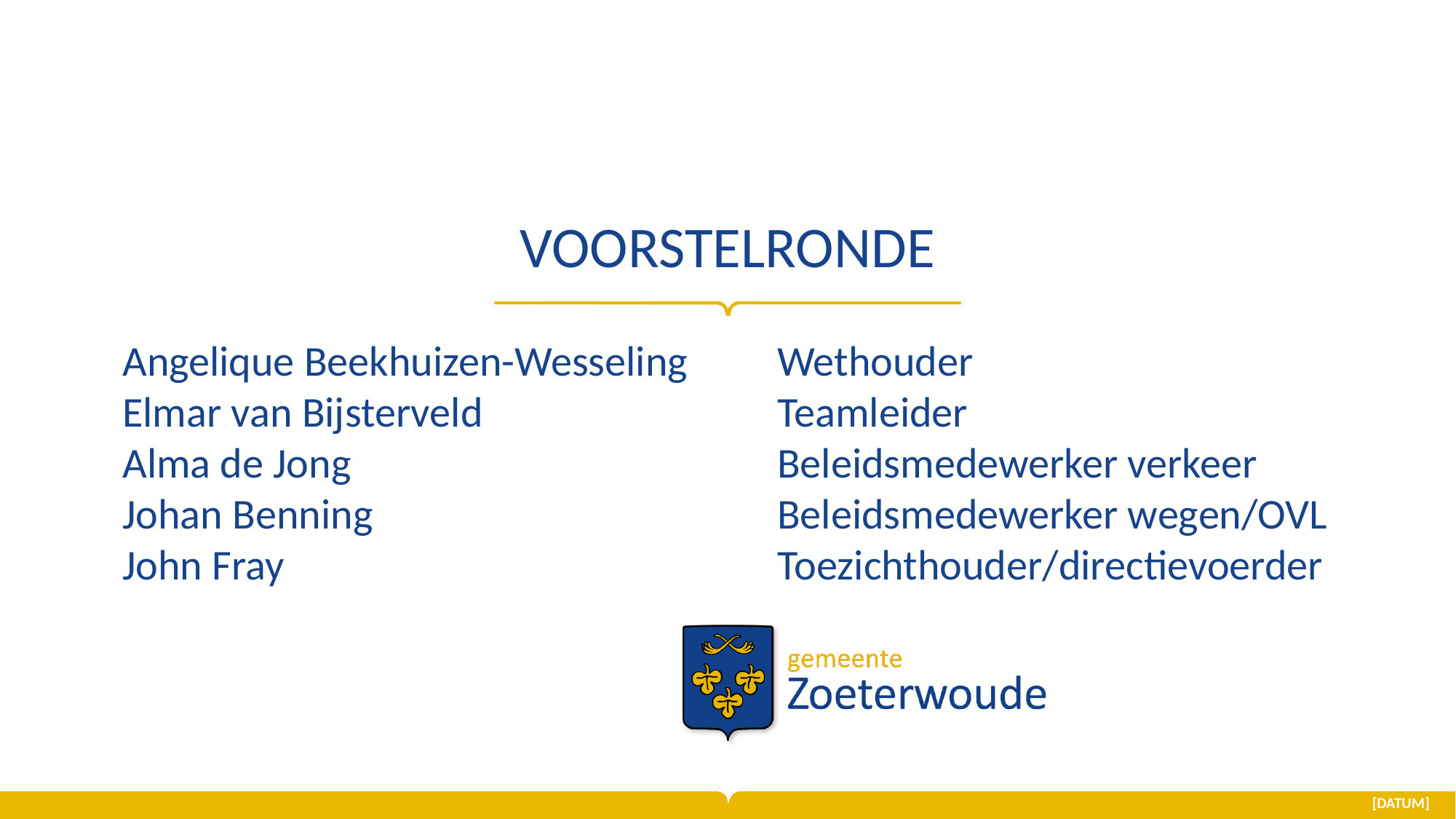

# Voorstelronde
Angelique Beekhuizen-Wesseling	Wethouder
Elmar van Bijsterveld			Teamleider
Alma de Jong				Beleidsmedewerker verkeer
Johan Benning				Beleidsmedewerker wegen/OVL
John Fray					Toezichthouder/directievoerder
[Datum]